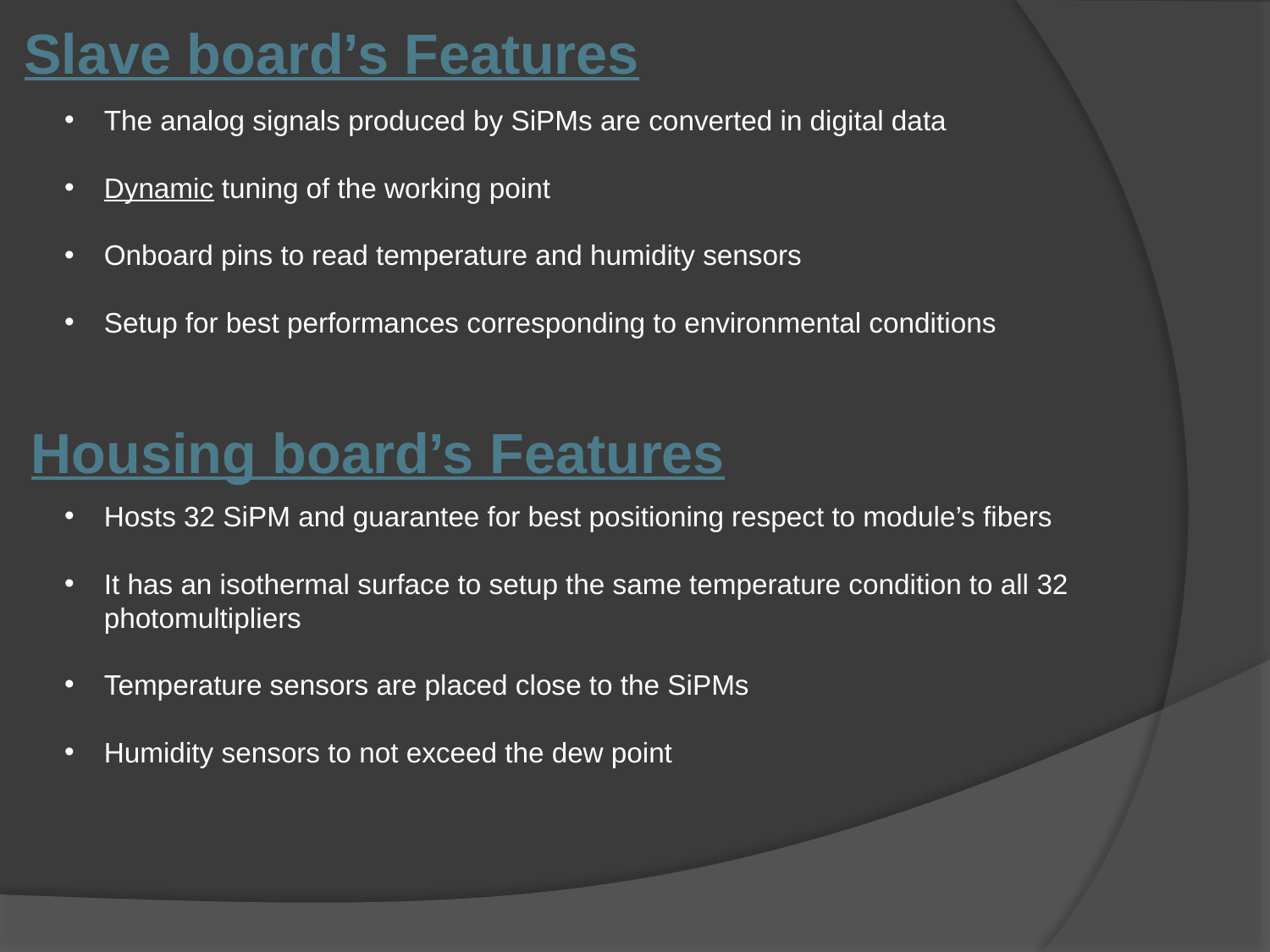

# Slave board’s Features
The analog signals produced by SiPMs are converted in digital data

Dynamic tuning of the working point

Onboard pins to read temperature and humidity sensors

Setup for best performances corresponding to environmental conditions
Housing board’s Features
Hosts 32 SiPM and guarantee for best positioning respect to module’s fibers

It has an isothermal surface to setup the same temperature condition to all 32 photomultipliers

Temperature sensors are placed close to the SiPMs

Humidity sensors to not exceed the dew point